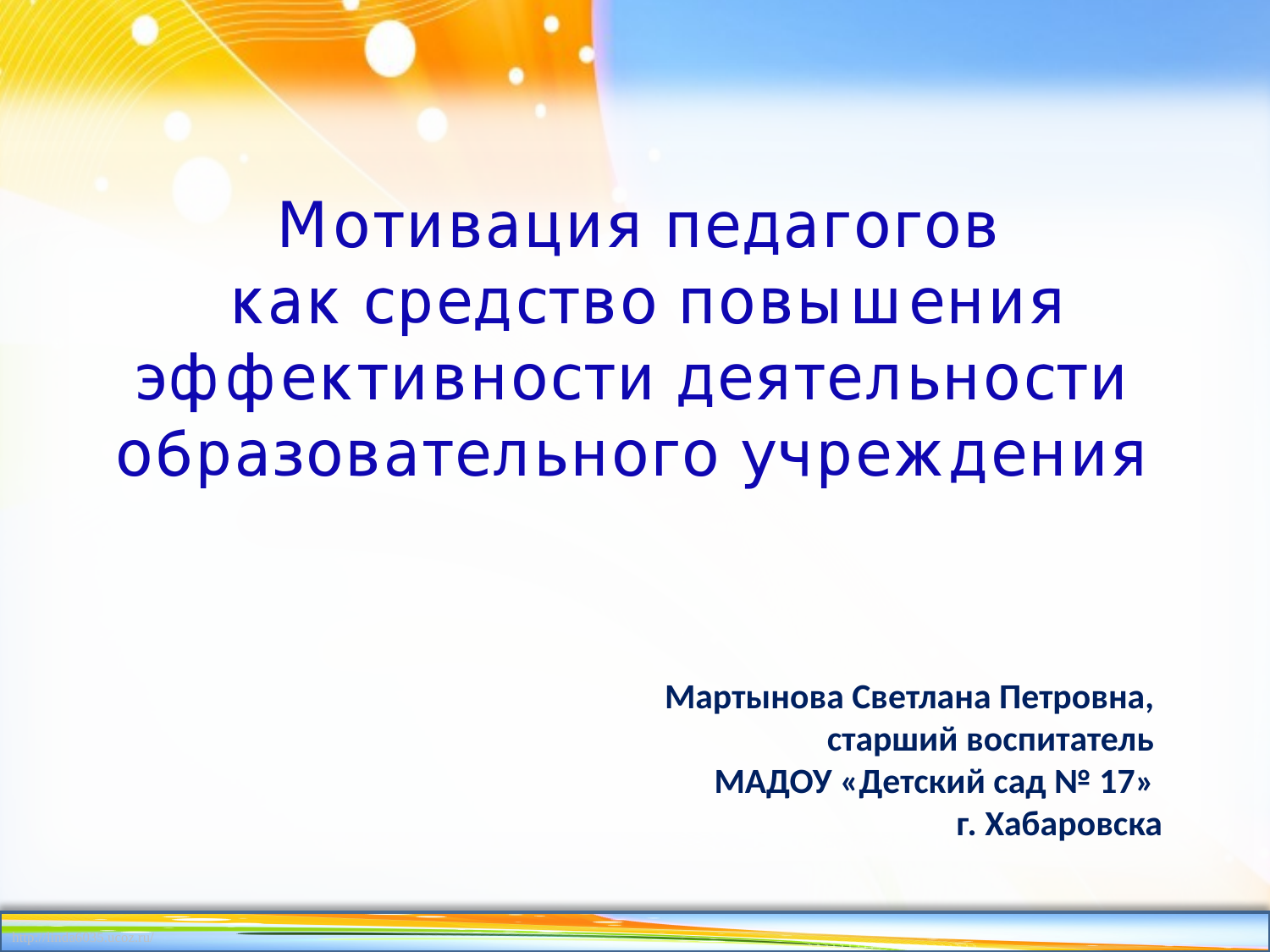

Мотивация педагогов
как средство повышения эффективности деятельности образовательного учреждения

 Мартынова Светлана Петровна,
                      старший воспитатель
         МАДОУ «Детский сад № 17»
                                  г. Хабаровска